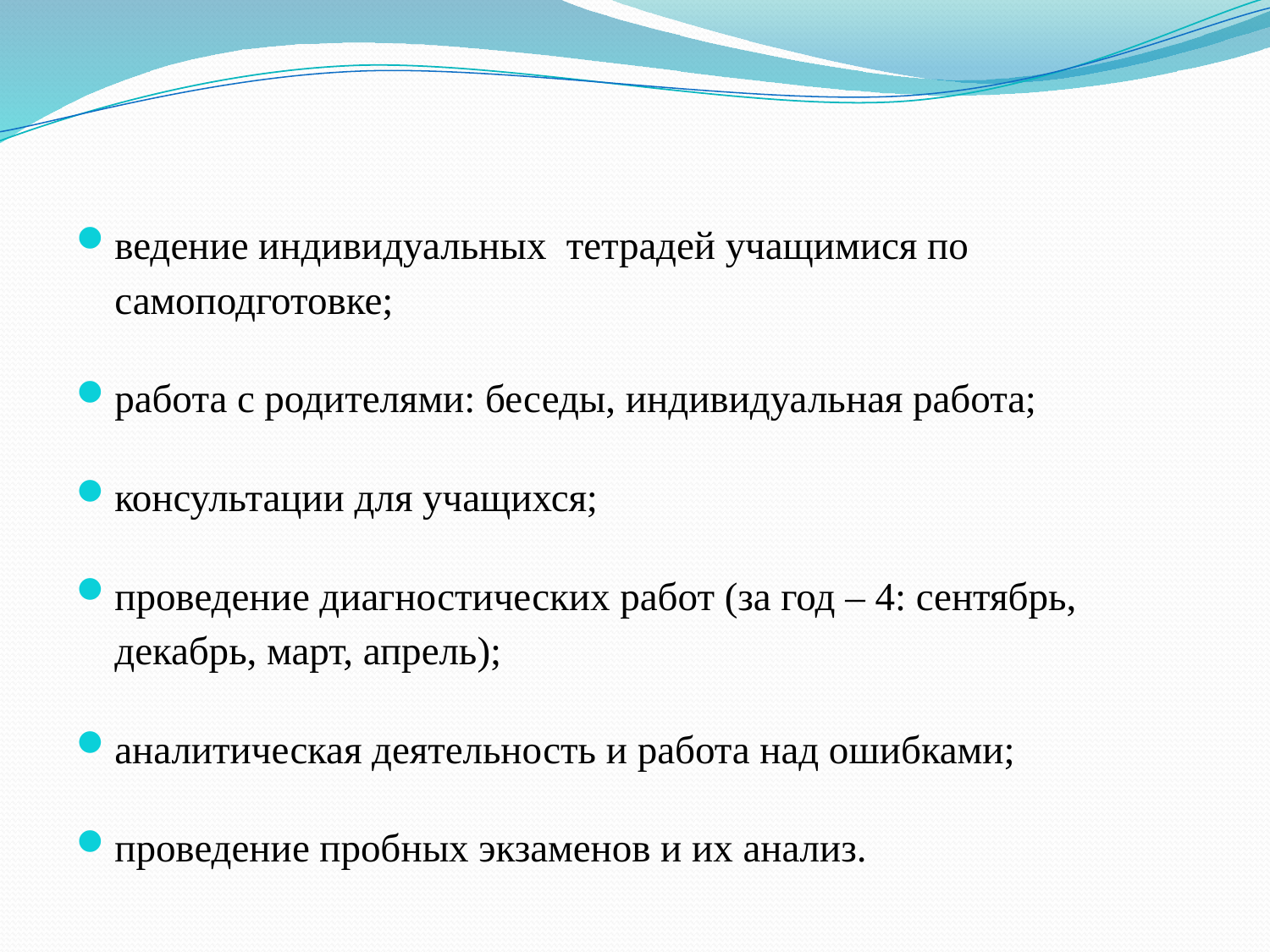

#
ведение индивидуальных  тетрадей учащимися по  самоподготовке;
работа с родителями: беседы, индивидуальная работа;
консультации для учащихся;
проведение диагностических работ (за год – 4: сентябрь, декабрь, март, апрель);
аналитическая деятельность и работа над ошибками;
проведение пробных экзаменов и их анализ.